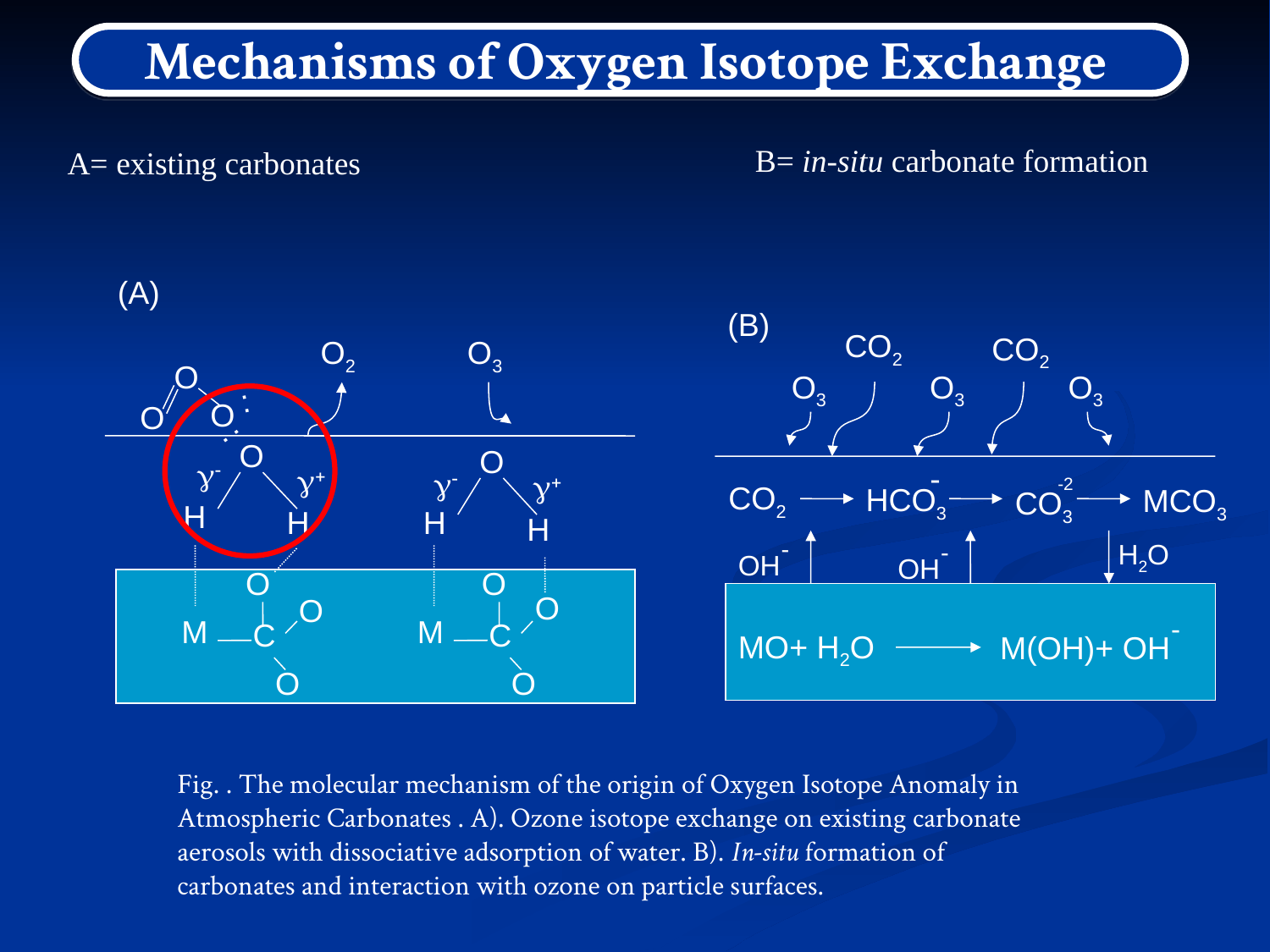

Mechanisms of Oxygen Isotope Exchange
B= in-situ carbonate formation
A= existing carbonates
(A)
O2
O3
O

O
O
:
:
O

H
H

O

H
H
γ−
γ+
γ−
γ+

O

M
C

O

O

M
C

O

O
O
(B)
CO2
CO2
O3
O3
O3
-
HCO3

-2
CO3
CO2
MCO3

-
OH

-
OH

H2O

-
MO+ H2O
M(OH)+ OH

Fig. . The molecular mechanism of the origin of Oxygen Isotope Anomaly in Atmospheric Carbonates . A). Ozone isotope exchange on existing carbonate aerosols with dissociative adsorption of water. B). In-situ formation of carbonates and interaction with ozone on particle surfaces.